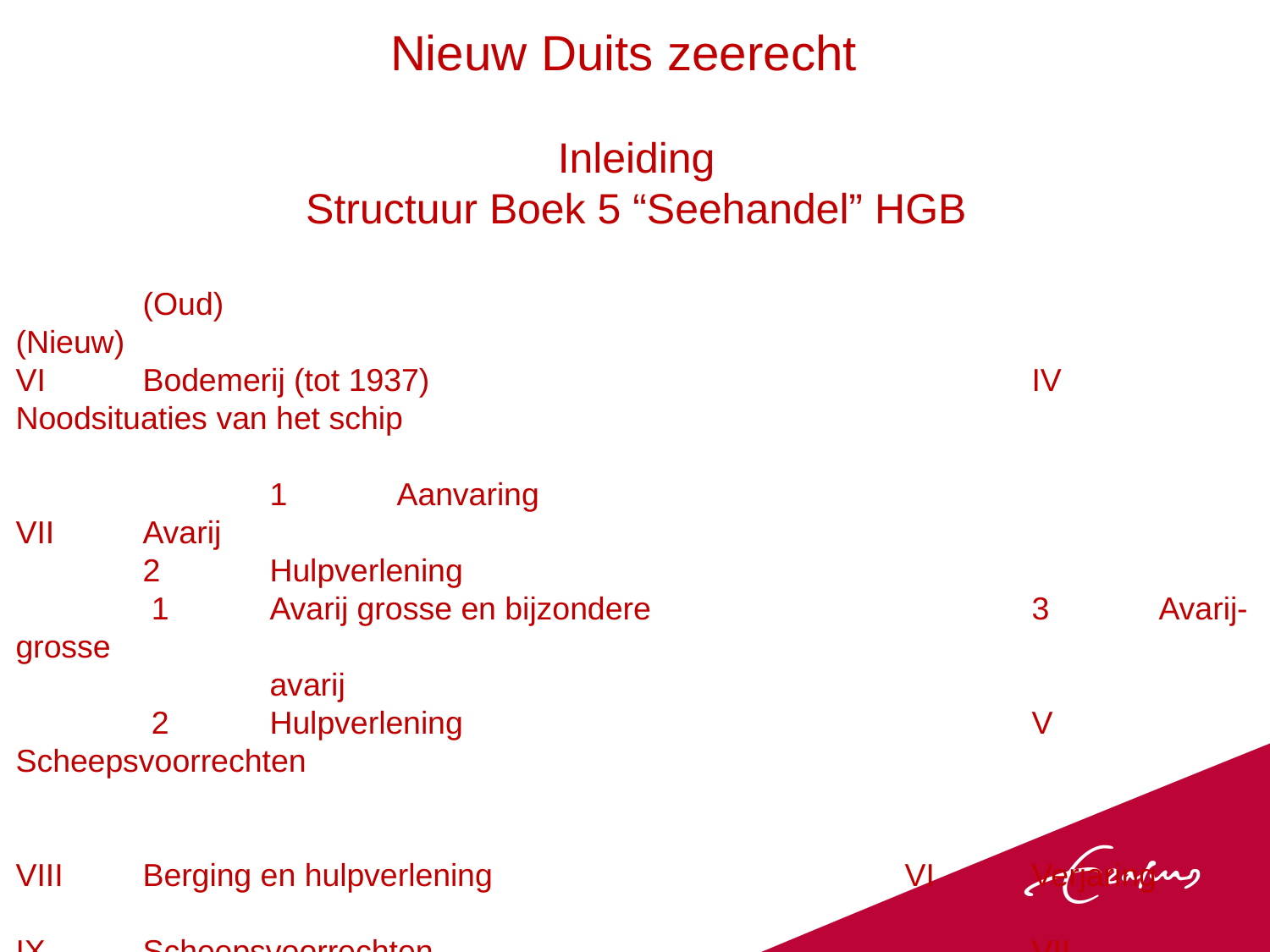

Nieuw Duits zeerecht
Inleiding
Structuur Boek 5 “Seehandel” HGB

	(Oud)								(Nieuw)
VI	Bodemerij (tot 1937) 					IV	Noodsituaties van het schip
											1	Aanvaring
VII	Avarij 									2	Hulpverlening
	 1	Avarij grosse en bijzondere 			3	Avarij-grosse
	 	avarij
	 2 	Hulpverlening 					V	Scheepsvoorrechten

VIII	Berging en hulpverlening 				VI 	Verjaring

IX 	Scheepsvoorrechten					VII	Beperking van aansprakelijkheid

X	Zeeverzekering						VIII	Procesrecht

XI	Verjaring